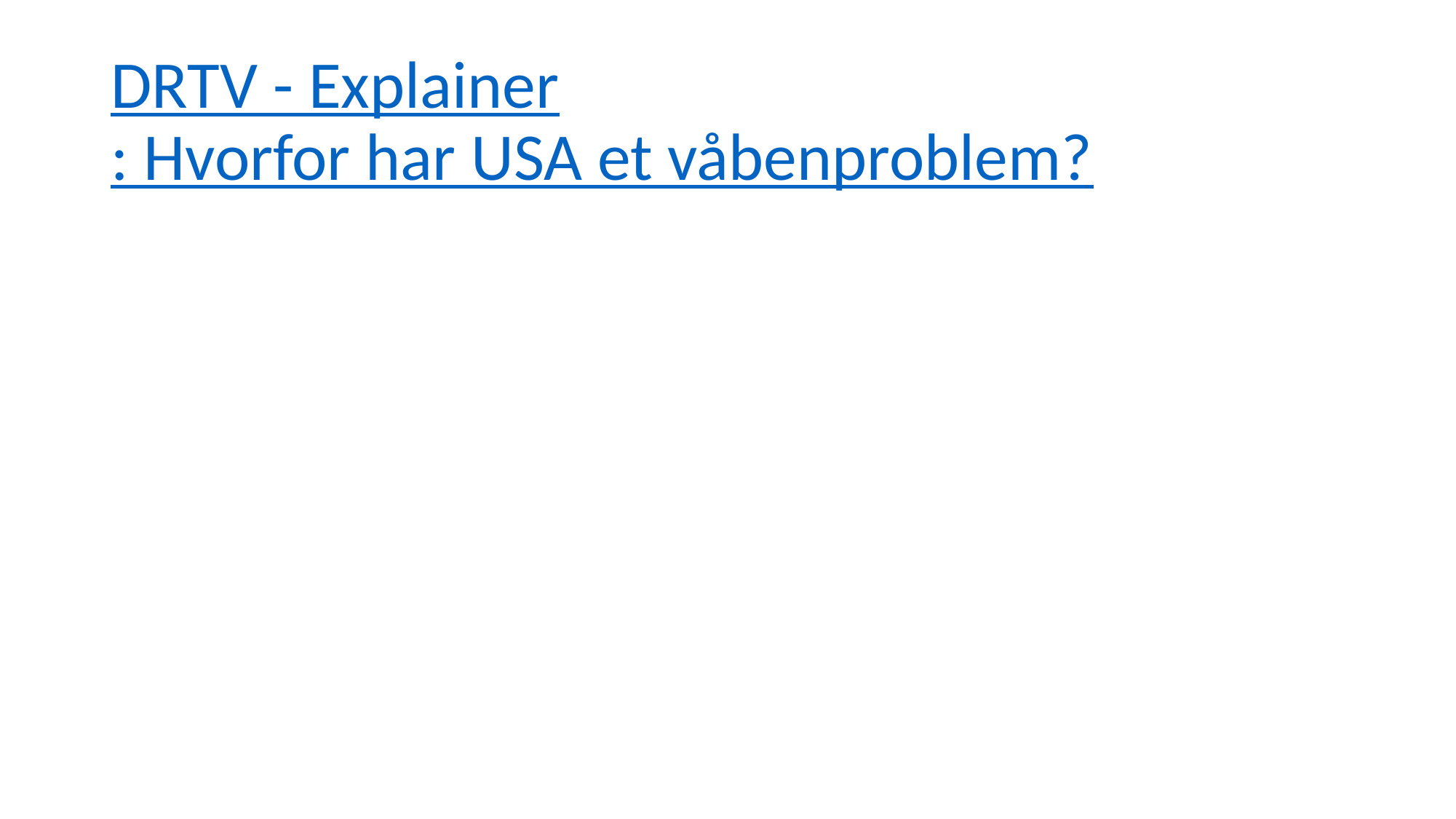

# DRTV - Explainer: Hvorfor har USA et våbenproblem?